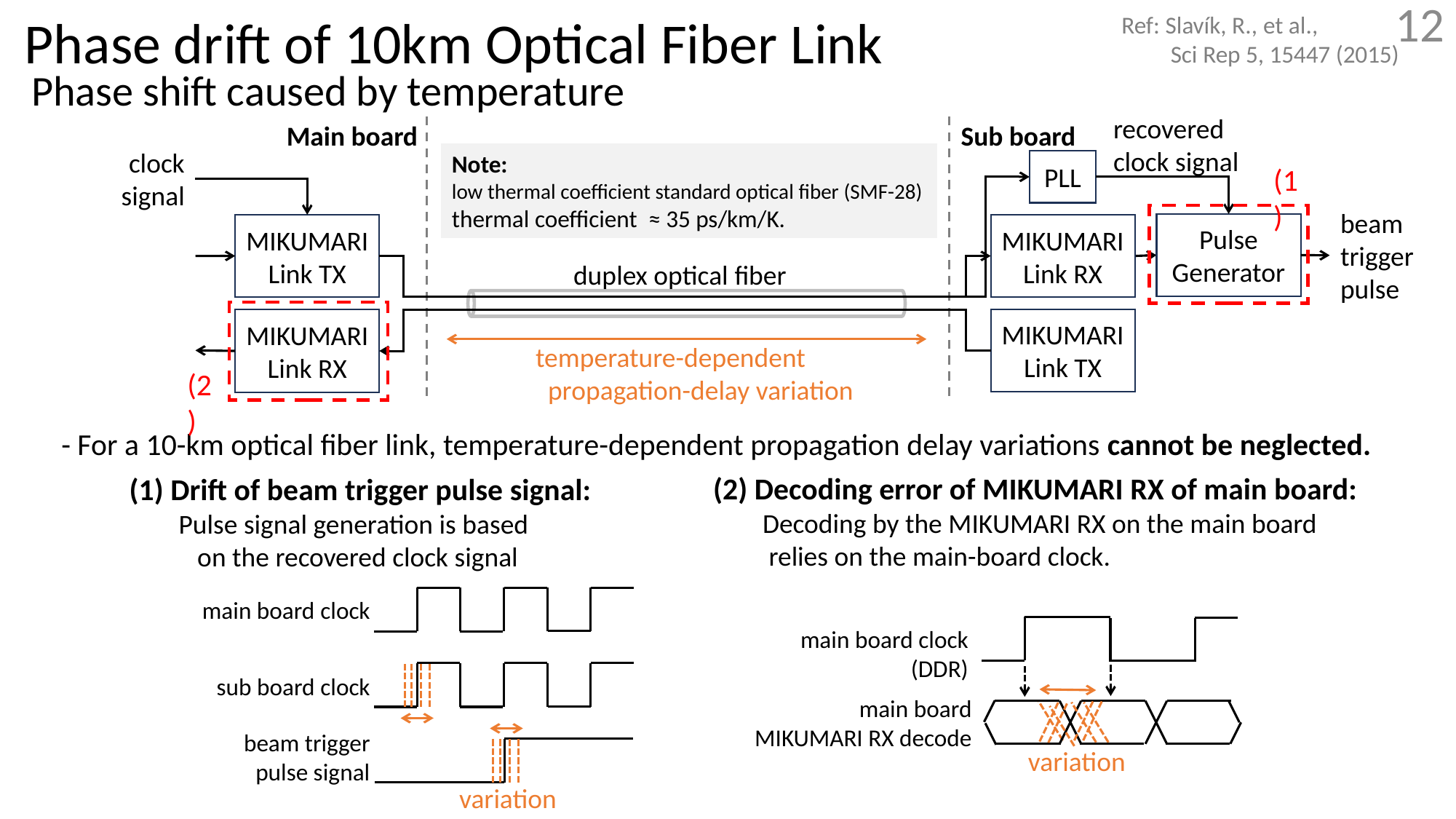

Ref: Slavík, R., et al.,
         Sci Rep 5, 15447 (2015)
# Phase drift of 10km Optical Fiber Link
Phase shift caused by temperature

recovered
clock signal
Main board
Sub board
clock signal
Note:
low thermal coefficient standard optical fiber (SMF-28)
thermal coefficient  ≈ 35 ps/km/K.
PLL
(1)
beam
trigger
pulse

Pulse
Generator
MIKUMARI
Link RX
MIKUMARI
Link TX
duplex optical fiber

MIKUMARI
Link TX
MIKUMARI
Link RX
temperature-dependent
  propagation-delay variation
(2)
- For a 10-km optical fiber link, temperature-dependent propagation delay variations cannot be neglected.
(2) Decoding error of MIKUMARI RX of main board:
        Decoding by the MIKUMARI RX on the main board
         relies on the main-board clock.
(1) Drift of beam trigger pulse signal:
        Pulse signal generation is based
           on the recovered clock signal
main board clock
main board clock
(DDR)
sub board clock
main board
MIKUMARI RX decode
beam trigger
pulse signal
variation
variation